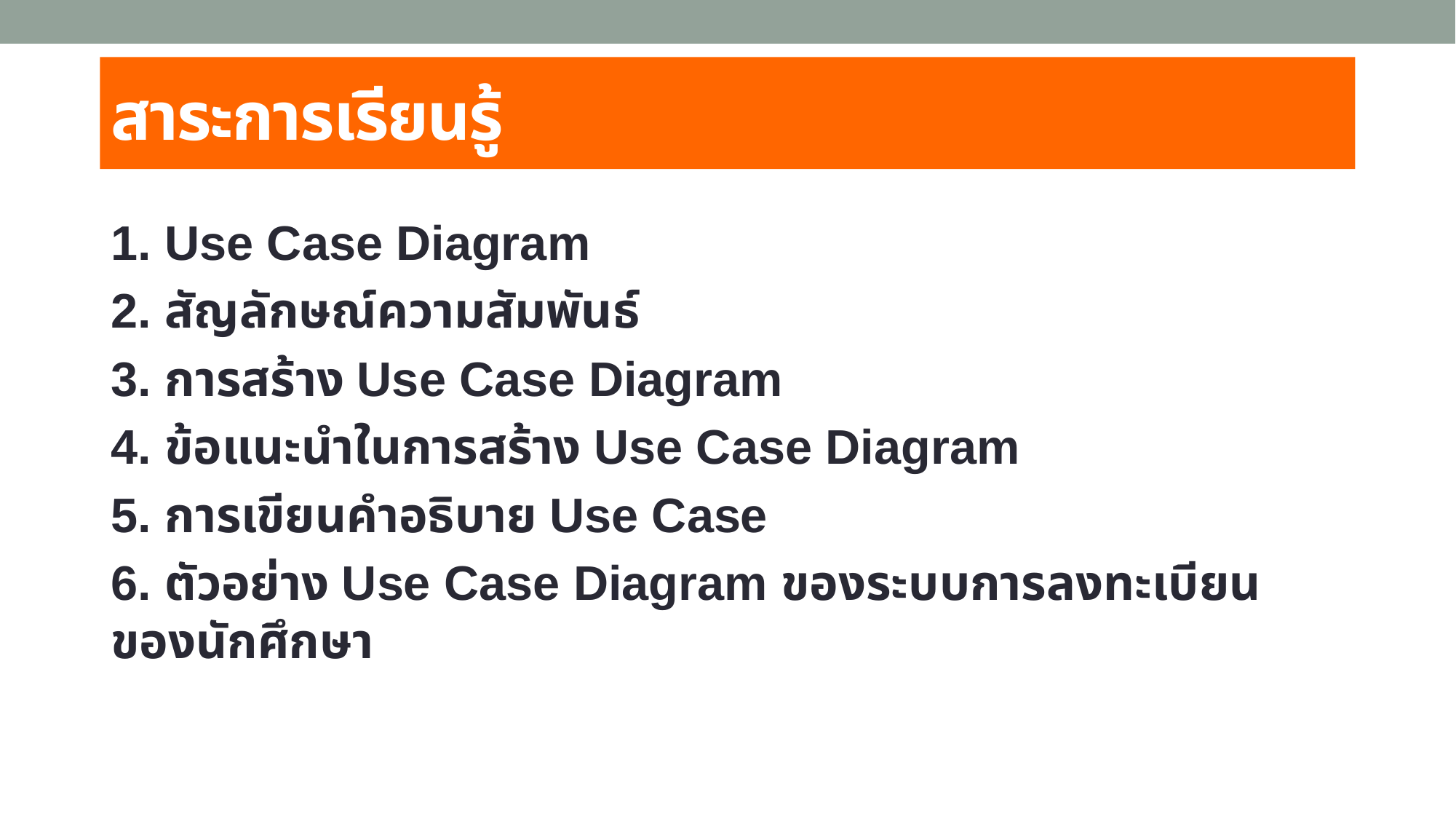

# สาระการเรียนรู้
1. Use Case Diagram
2. สัญลักษณ์ความสัมพันธ์
3. การสร้าง Use Case Diagram
4. ข้อแนะนำในการสร้าง Use Case Diagram
5. การเขียนคำอธิบาย Use Case
6. ตัวอย่าง Use Case Diagram ของระบบการลงทะเบียนของนักศึกษา